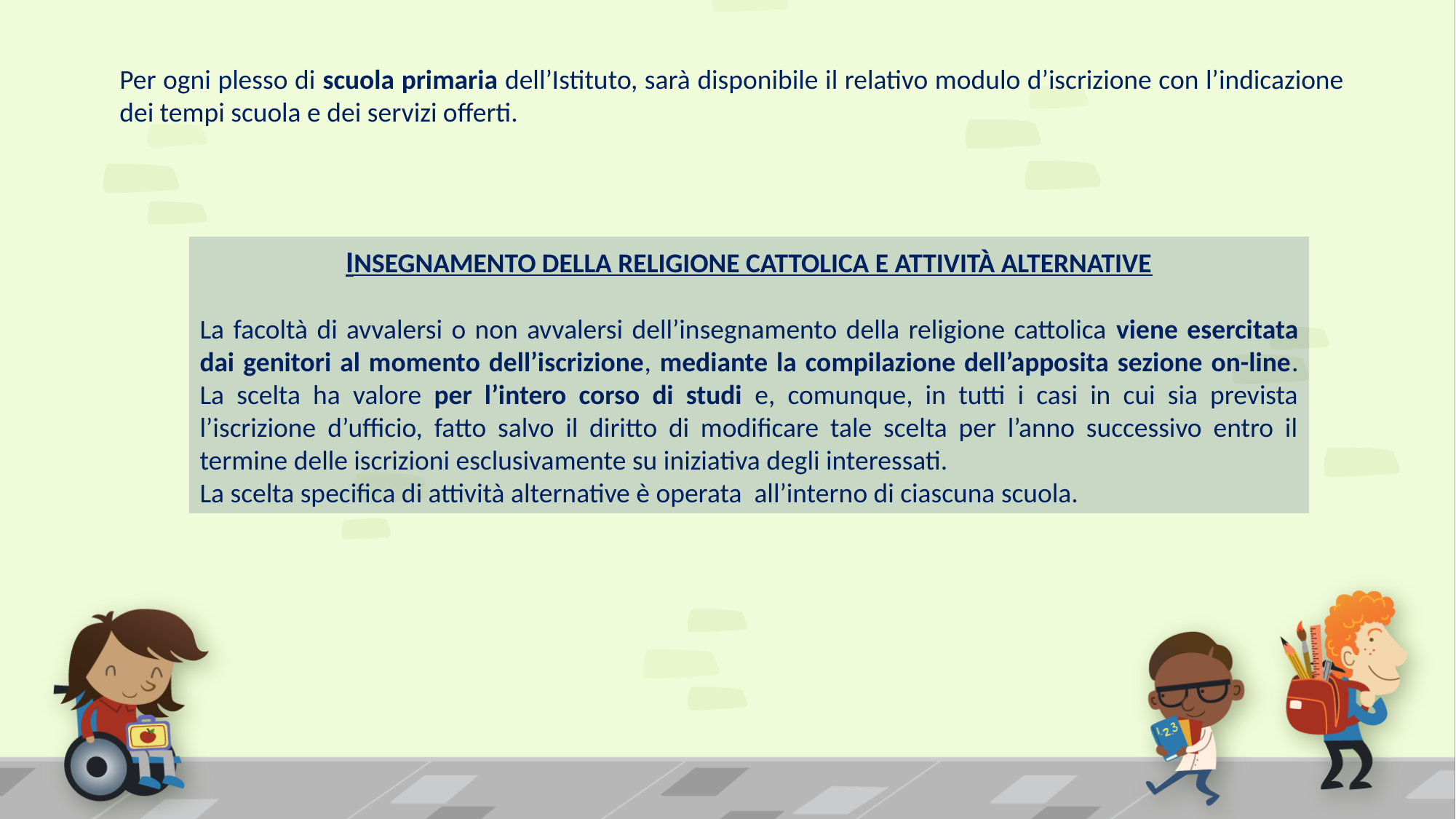

Per ogni plesso di scuola primaria dell’Istituto, sarà disponibile il relativo modulo d’iscrizione con l’indicazione dei tempi scuola e dei servizi offerti.
INSEGNAMENTO DELLA RELIGIONE CATTOLICA E ATTIVITÀ ALTERNATIVE

La facoltà di avvalersi o non avvalersi dell’insegnamento della religione cattolica viene esercitata dai genitori al momento dell’iscrizione, mediante la compilazione dell’apposita sezione on-line. La scelta ha valore per l’intero corso di studi e, comunque, in tutti i casi in cui sia prevista l’iscrizione d’ufficio, fatto salvo il diritto di modificare tale scelta per l’anno successivo entro il termine delle iscrizioni esclusivamente su iniziativa degli interessati.
La scelta specifica di attività alternative è operata  all’interno di ciascuna scuola.